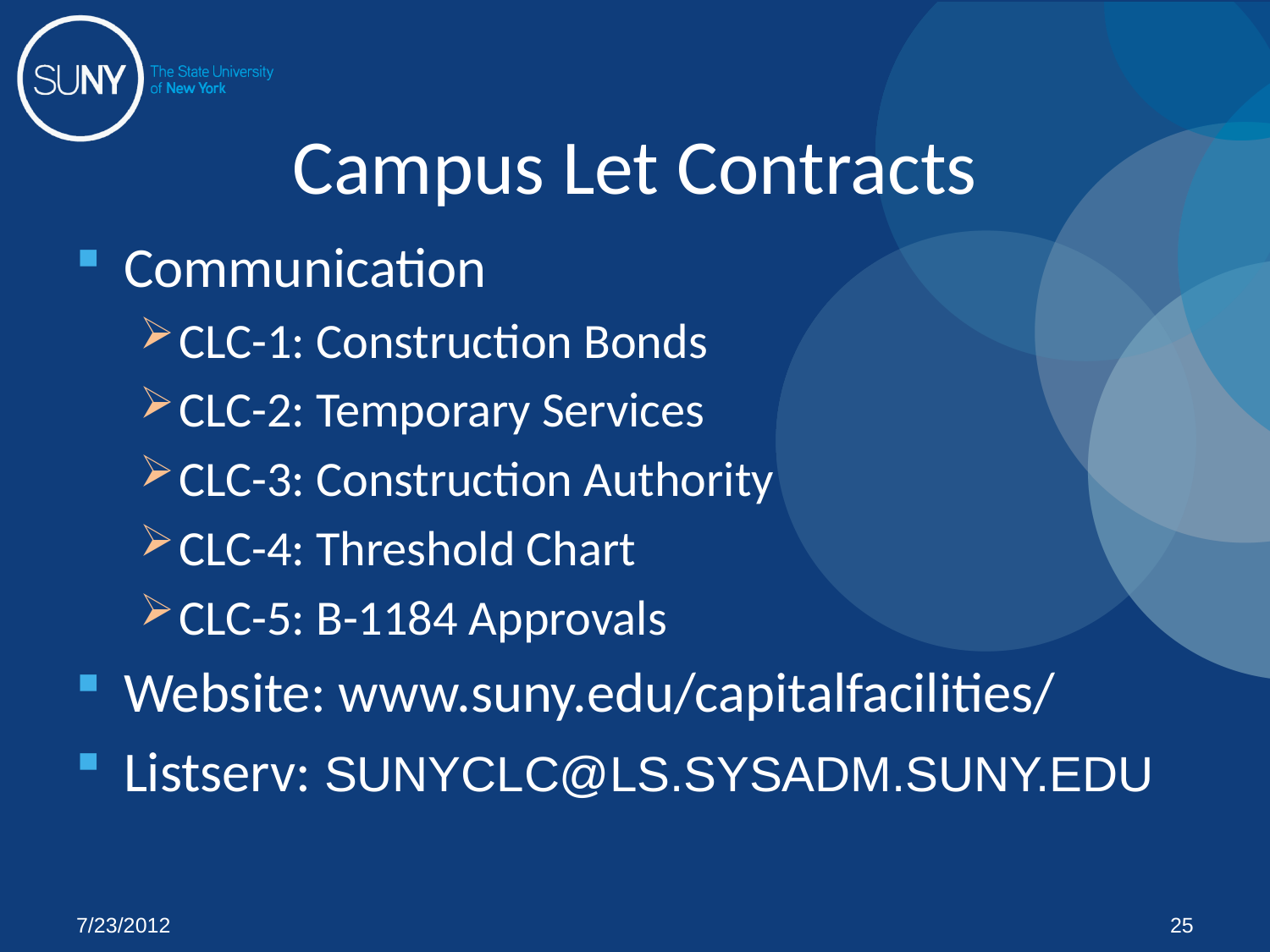

# Campus Let Contracts
Communication
CLC-1: Construction Bonds
CLC-2: Temporary Services
CLC-3: Construction Authority
CLC-4: Threshold Chart
CLC-5: B-1184 Approvals
Website: www.suny.edu/capitalfacilities/
Listserv: SUNYCLC@LS.SYSADM.SUNY.EDU

7/23/2012
25